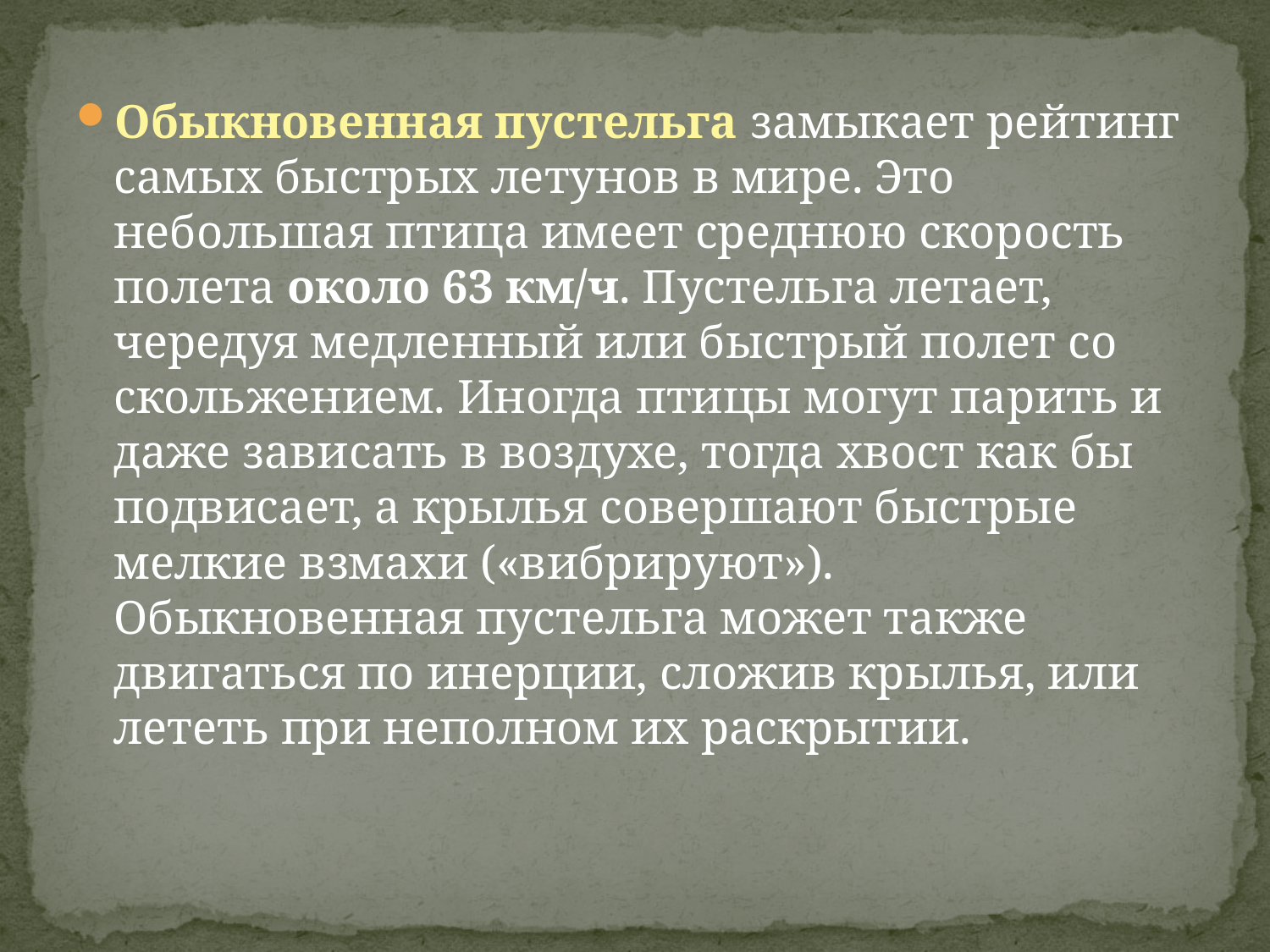

Обыкновенная пустельга замыкает рейтинг самых быстрых летунов в мире. Это небольшая птица имеет среднюю скорость полета около 63 км/ч. Пустельга летает, чередуя медленный или быстрый полет со скольжением. Иногда птицы могут парить и даже зависать в воздухе, тогда хвост как бы подвисает, а крылья совершают быстрые мелкие взмахи («вибрируют»). Обыкновенная пустельга может также двигаться по инерции, сложив крылья, или лететь при неполном их раскрытии.